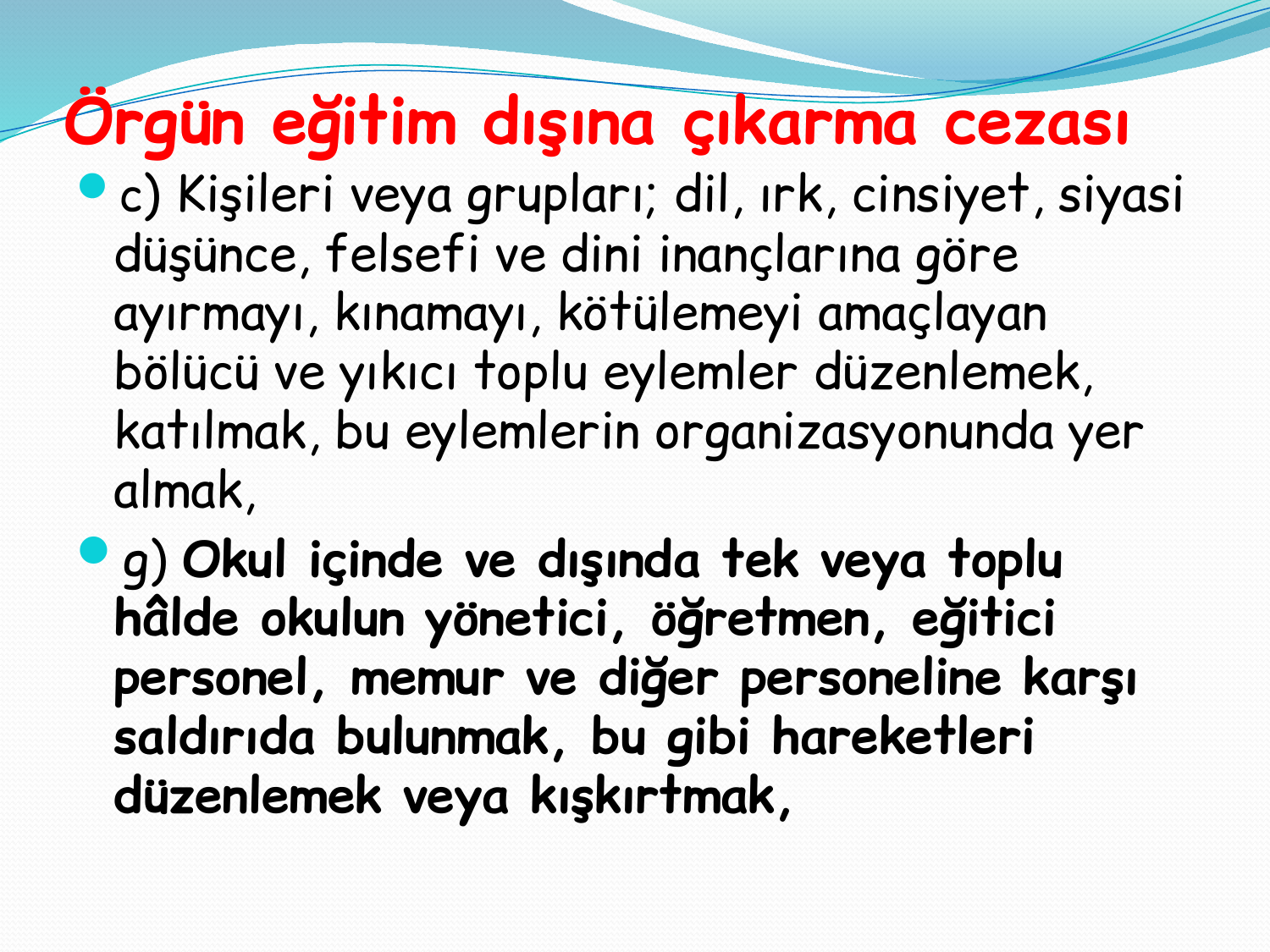

# Örgün eğitim dışına çıkarma cezası
c) Kişileri veya grupları; dil, ırk, cinsiyet, siyasi düşünce, felsefi ve dini inançlarına göre ayırmayı, kınamayı, kötülemeyi amaçlayan bölücü ve yıkıcı toplu eylemler düzenlemek, katılmak, bu eylemlerin organizasyonunda yer almak,
g) Okul içinde ve dışında tek veya toplu hâlde okulun yönetici, öğretmen, eğitici personel, memur ve diğer personeline karşı saldırıda bulunmak, bu gibi hareketleri düzenlemek veya kışkırtmak,